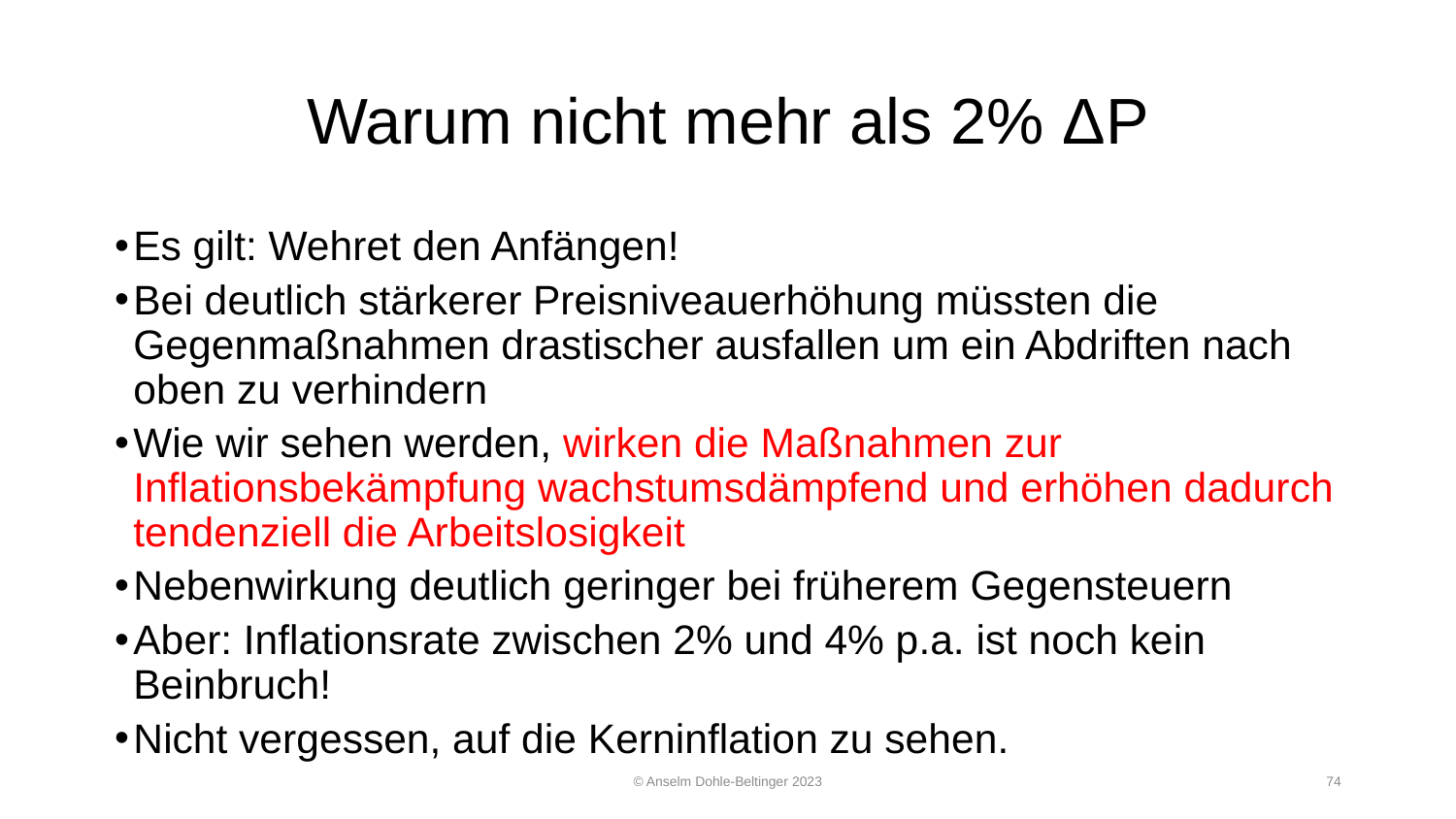

# Warum nicht mehr als 2% ΔP
Es gilt: Wehret den Anfängen!
Bei deutlich stärkerer Preisniveauerhöhung müssten die Gegenmaßnahmen drastischer ausfallen um ein Abdriften nach oben zu verhindern
Wie wir sehen werden, wirken die Maßnahmen zur Inflationsbekämpfung wachstumsdämpfend und erhöhen dadurch tendenziell die Arbeitslosigkeit
Nebenwirkung deutlich geringer bei früherem Gegensteuern
Aber: Inflationsrate zwischen 2% und 4% p.a. ist noch kein Beinbruch!
Nicht vergessen, auf die Kerninflation zu sehen.
© Anselm Dohle-Beltinger 2023
74